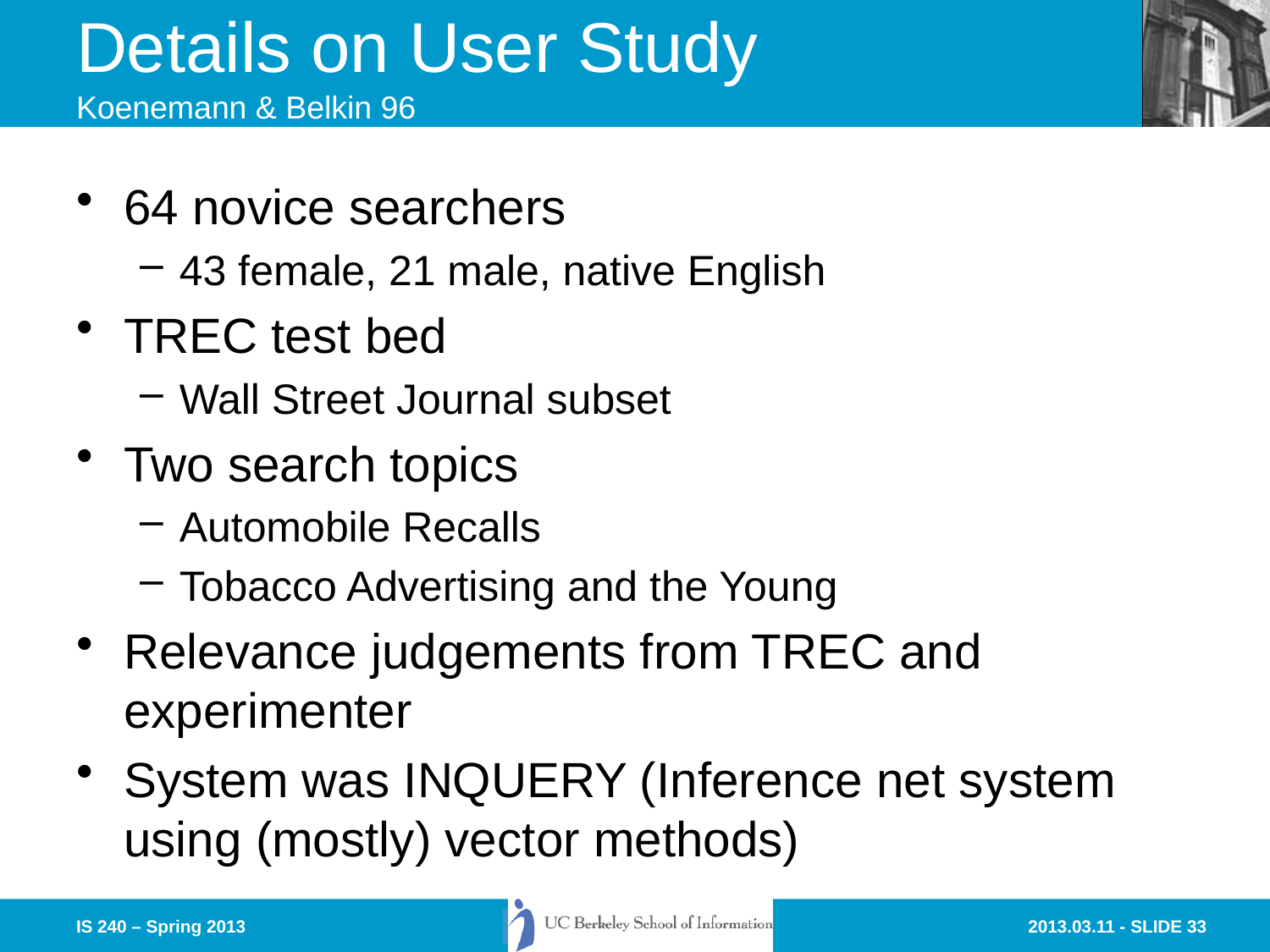

# Details on User Study Koenemann & Belkin 96
64 novice searchers
43 female, 21 male, native English
TREC test bed
Wall Street Journal subset
Two search topics
Automobile Recalls
Tobacco Advertising and the Young
Relevance judgements from TREC and experimenter
System was INQUERY (Inference net system using (mostly) vector methods)

IS 240 – Spring 2013